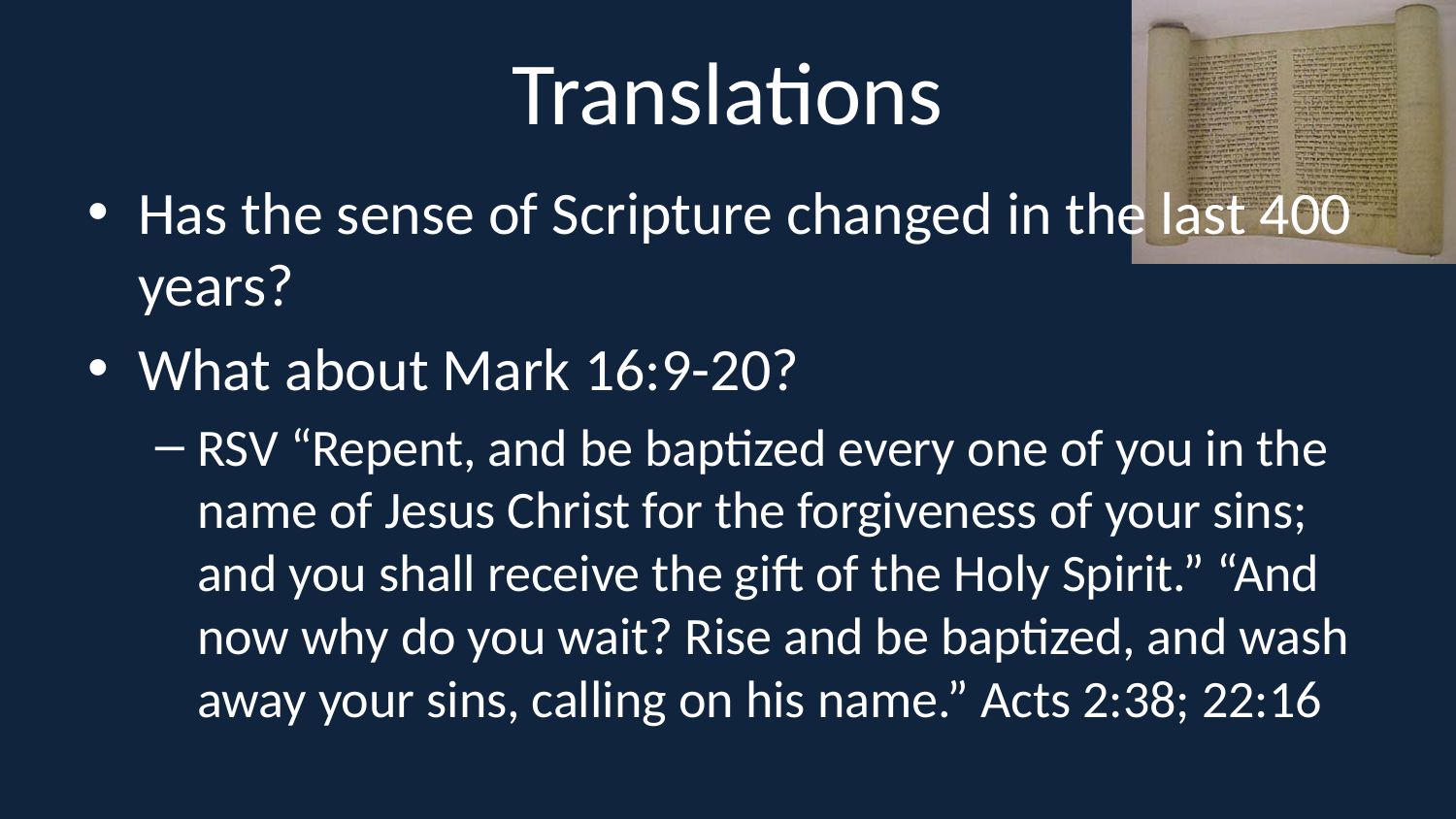

# Translations
Has the sense of Scripture changed in the last 400 years?
What about Mark 16:9-20?
RSV “Repent, and be baptized every one of you in the name of Jesus Christ for the forgiveness of your sins; and you shall receive the gift of the Holy Spirit.” “And now why do you wait? Rise and be baptized, and wash away your sins, calling on his name.” Acts 2:38; 22:16